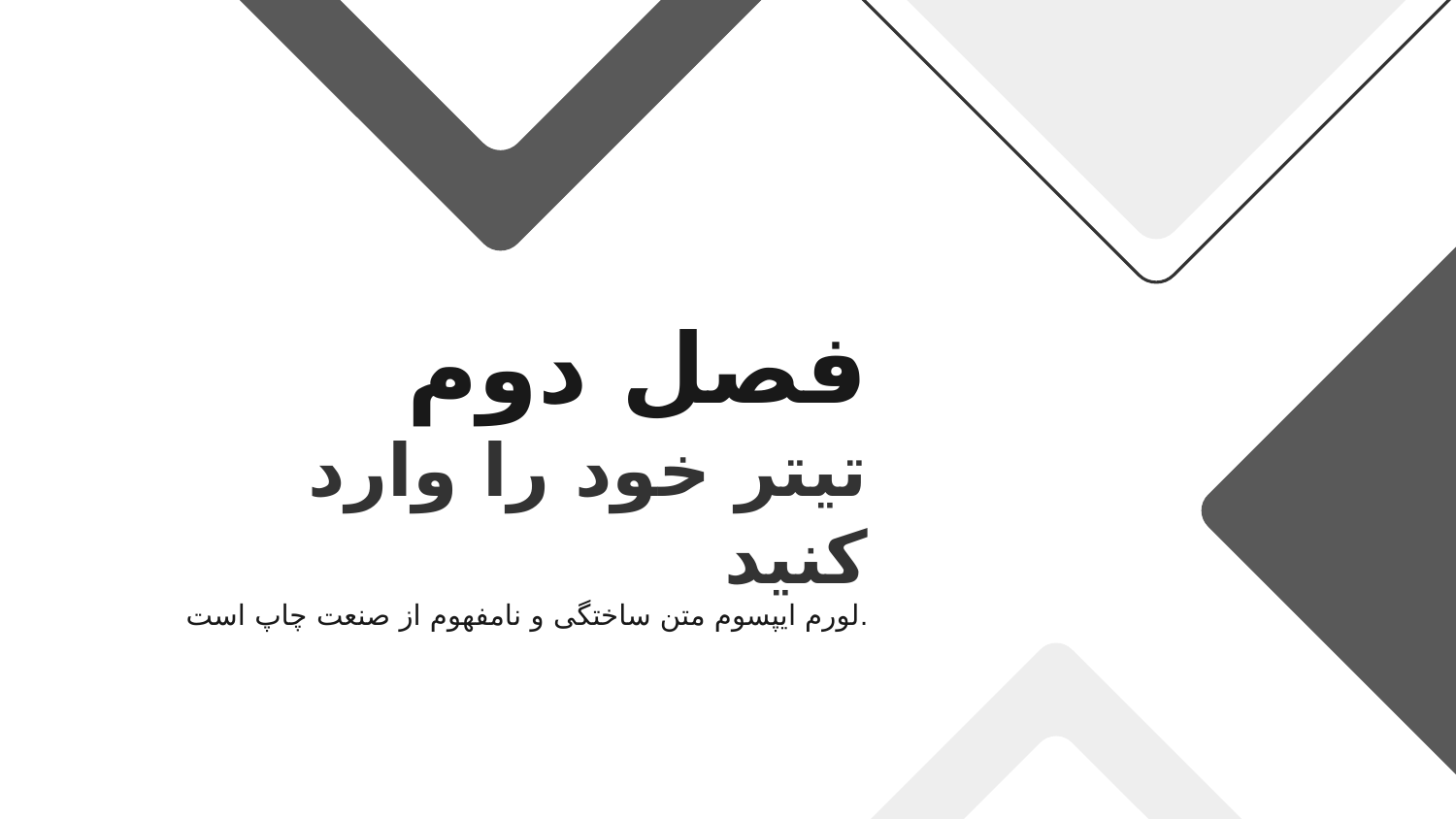

فصل دوم
# تیتر خود را وارد کنید
لورم ایپسوم متن ساختگی و نامفهوم از صنعت چاپ است.